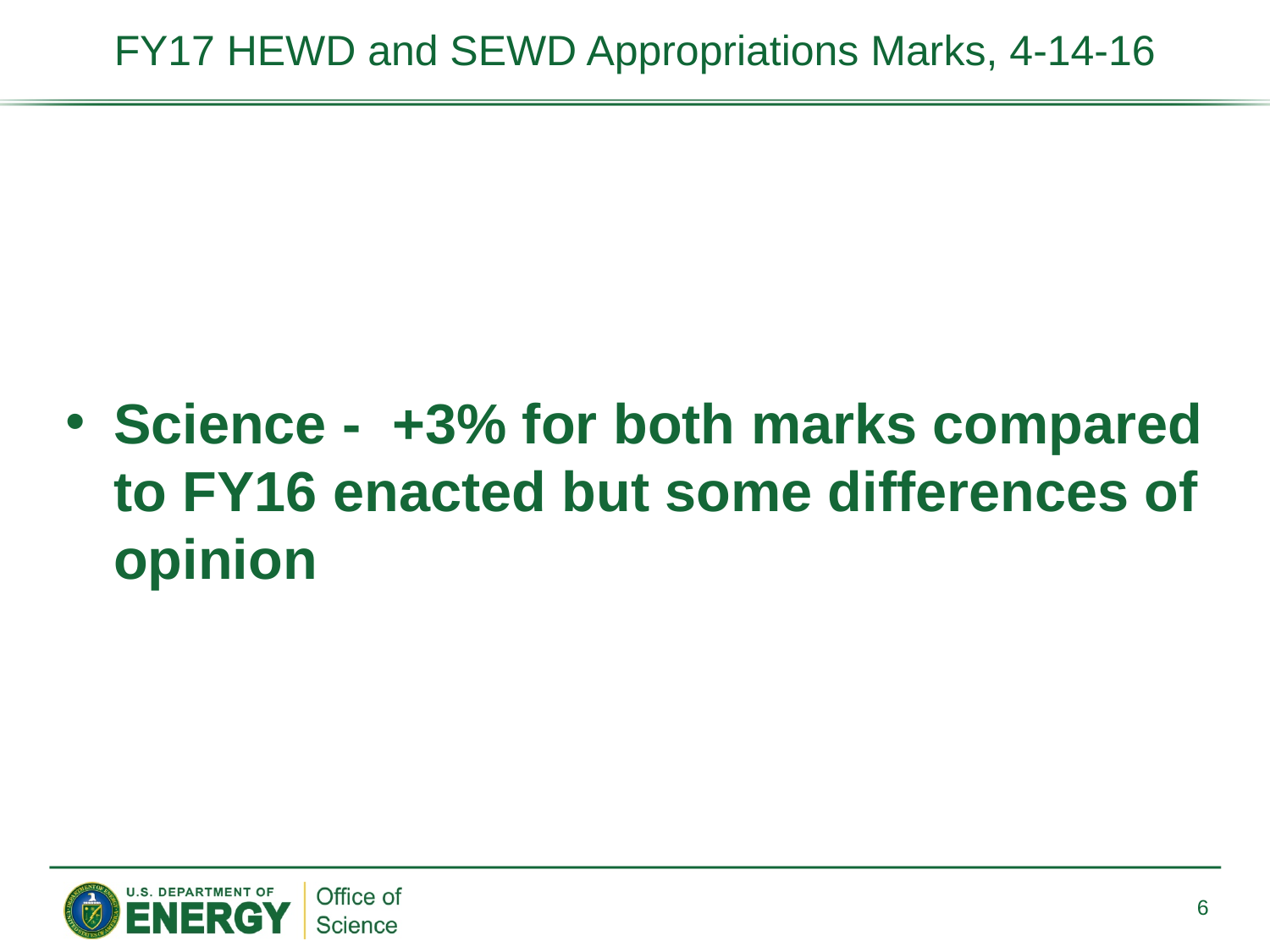

# FY17 HEWD and SEWD Appropriations Marks, 4-14-16
Science -  +3% for both marks compared to FY16 enacted but some differences of opinion

6